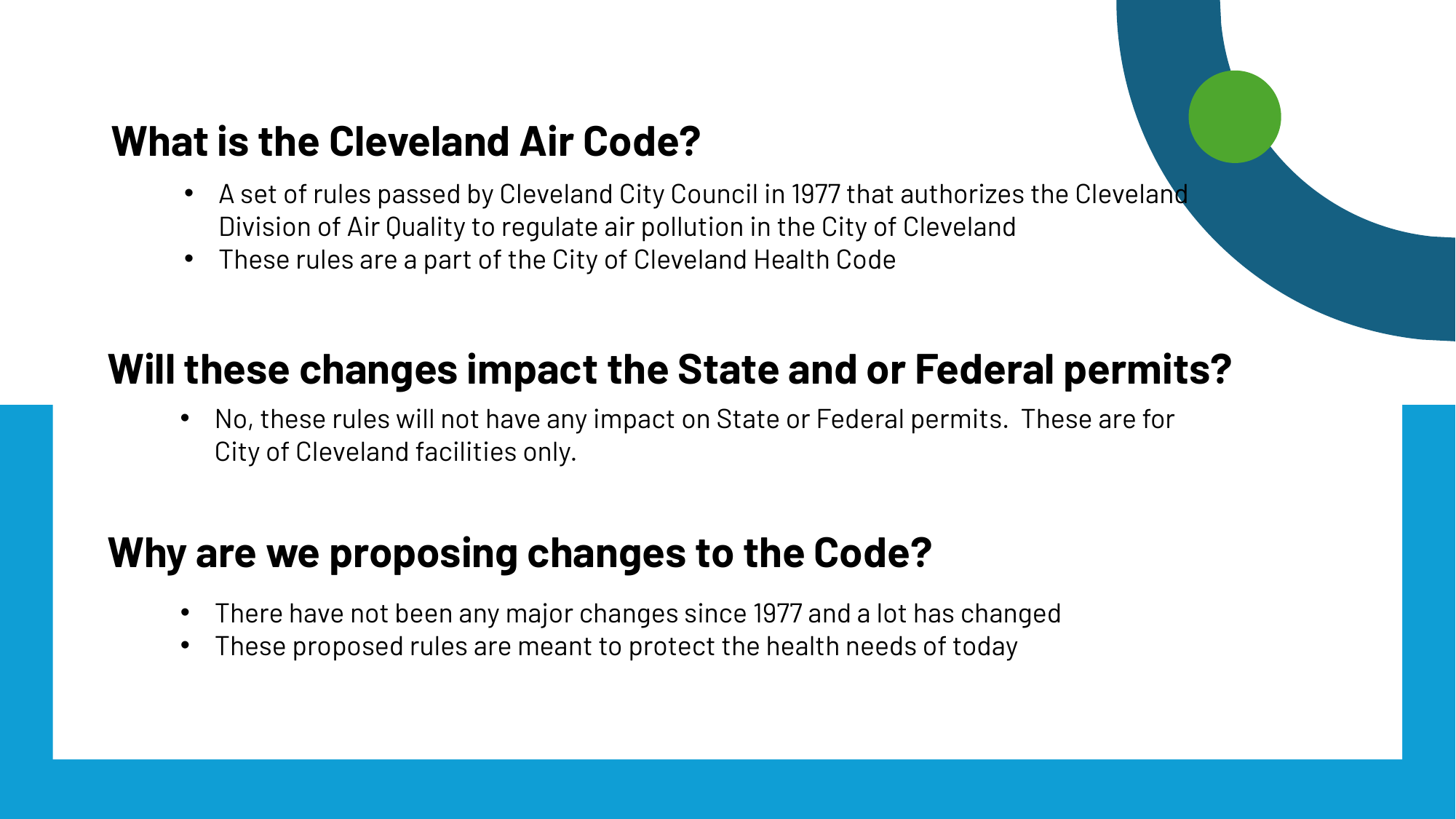

What is the Cleveland Air Code?
A set of rules passed by Cleveland City Council in 1977 that authorizes the Cleveland Division of Air Quality to regulate air pollution in the City of Cleveland
These rules are a part of the City of Cleveland Health Code
Will these changes impact the State and or Federal permits?

No, these rules will not have any impact on State or Federal permits.  These are for City of Cleveland facilities only.
Why are we proposing changes to the Code?
There have not been any major changes since 1977 and a lot has changed
These proposed rules are meant to protect the health needs of today